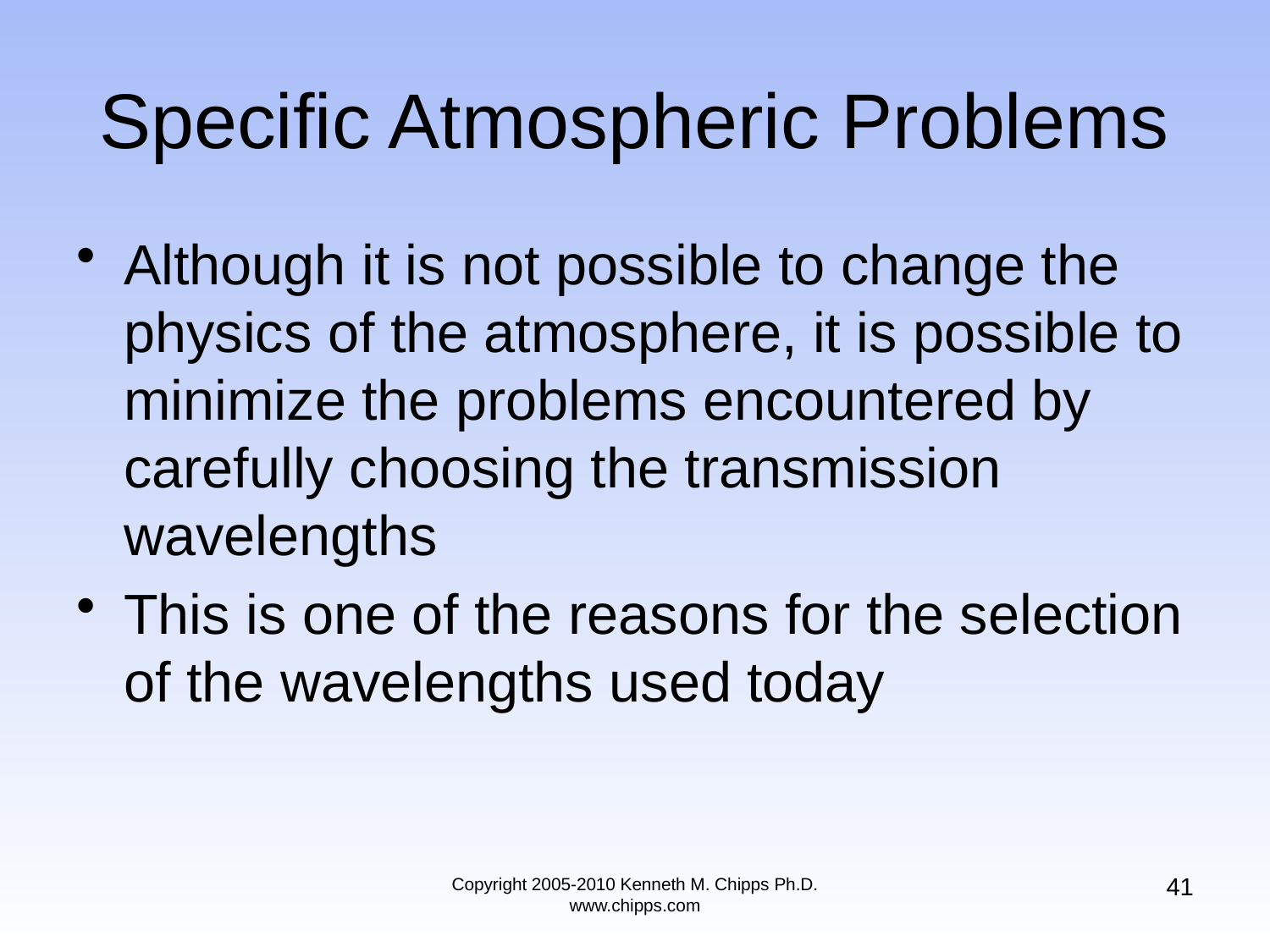

# Specific Atmospheric Problems
Although it is not possible to change the physics of the atmosphere, it is possible to minimize the problems encountered by carefully choosing the transmission wavelengths
This is one of the reasons for the selection of the wavelengths used today
41
Copyright 2005-2010 Kenneth M. Chipps Ph.D. www.chipps.com